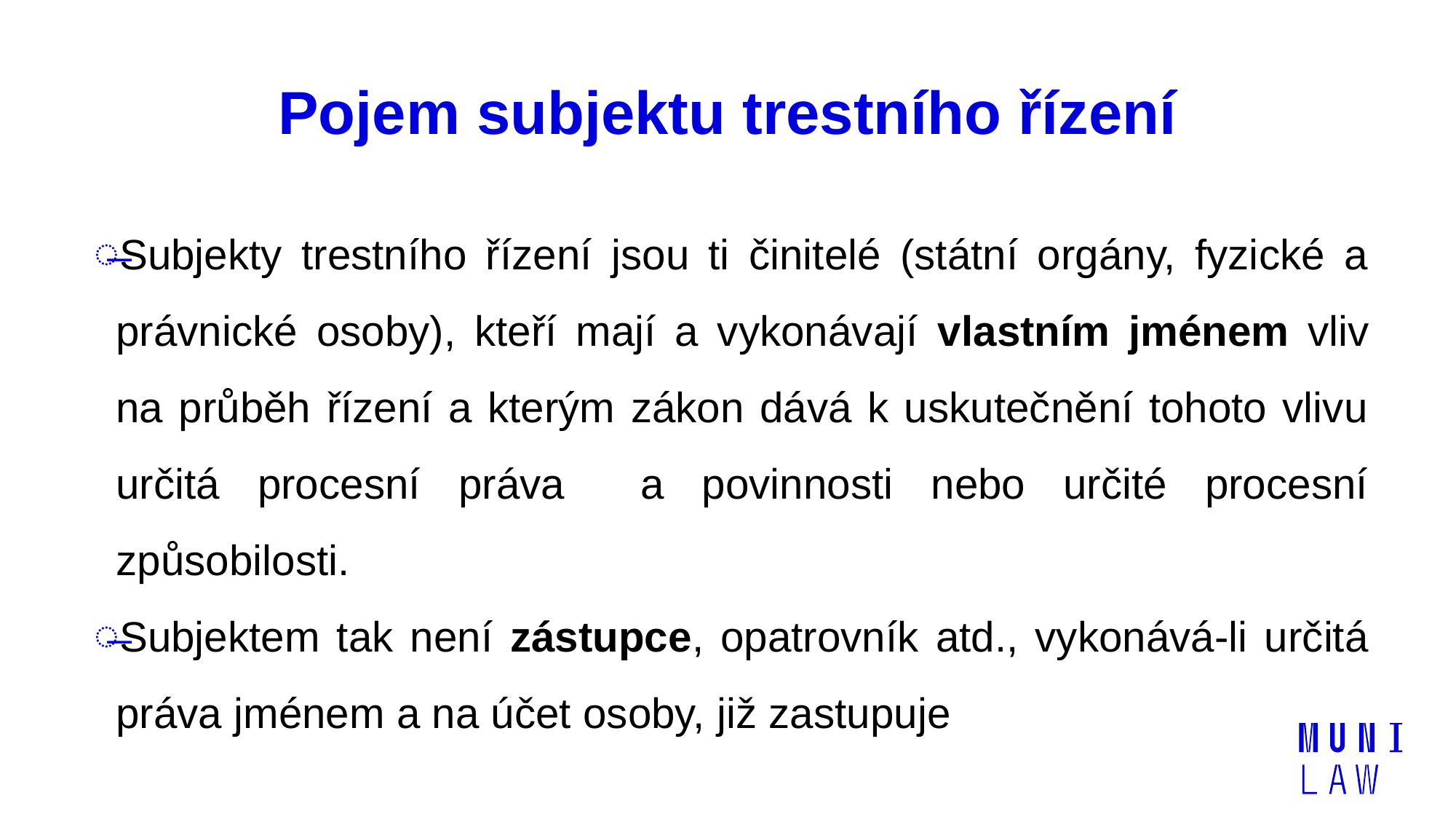

# Pojem subjektu trestního řízení
Subjekty trestního řízení jsou ti činitelé (státní orgány, fyzické a právnické osoby), kteří mají a vykonávají vlastním jménem vliv na průběh řízení a kterým zákon dává k uskutečnění tohoto vlivu určitá procesní práva  a povinnosti nebo určité procesní způsobilosti.
Subjektem tak není zástupce, opatrovník atd., vykonává-li určitá práva jménem a na účet osoby, již zastupuje